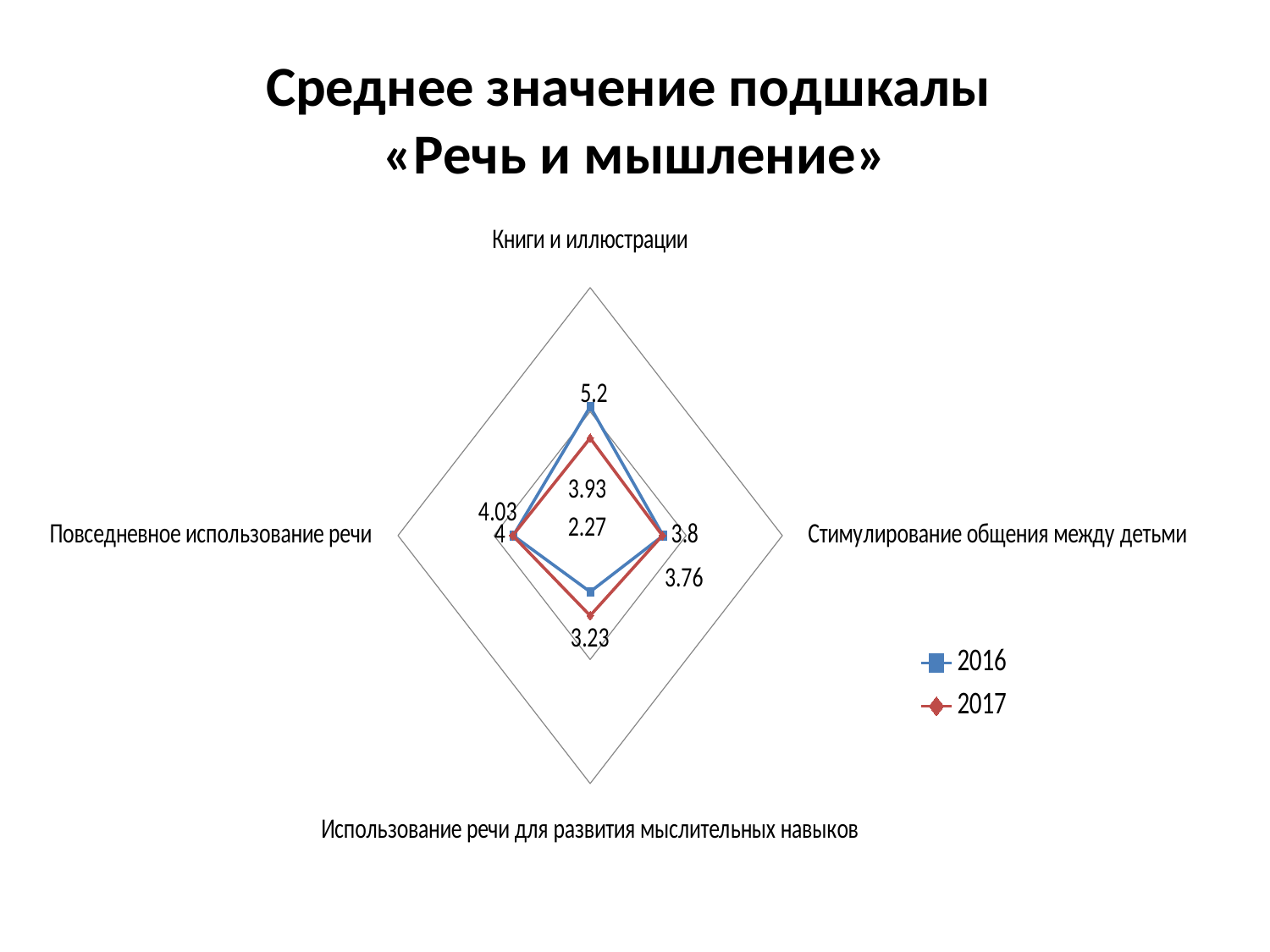

# Среднее значение подшкалы «Речь и мышление»

### Chart

| Category | 2016 | 2017 |
|---|---|---|
| Книги и иллюстрации | 5.2 | 3.9299999999999997 |
| Стимулирование общения между детьми | 3.8 | 3.7600000000000002 |
| Использование речи для развития мыслительных навыков | 2.27 | 3.23 |
| Повседневное использование речи | 4.0 | 4.03 |